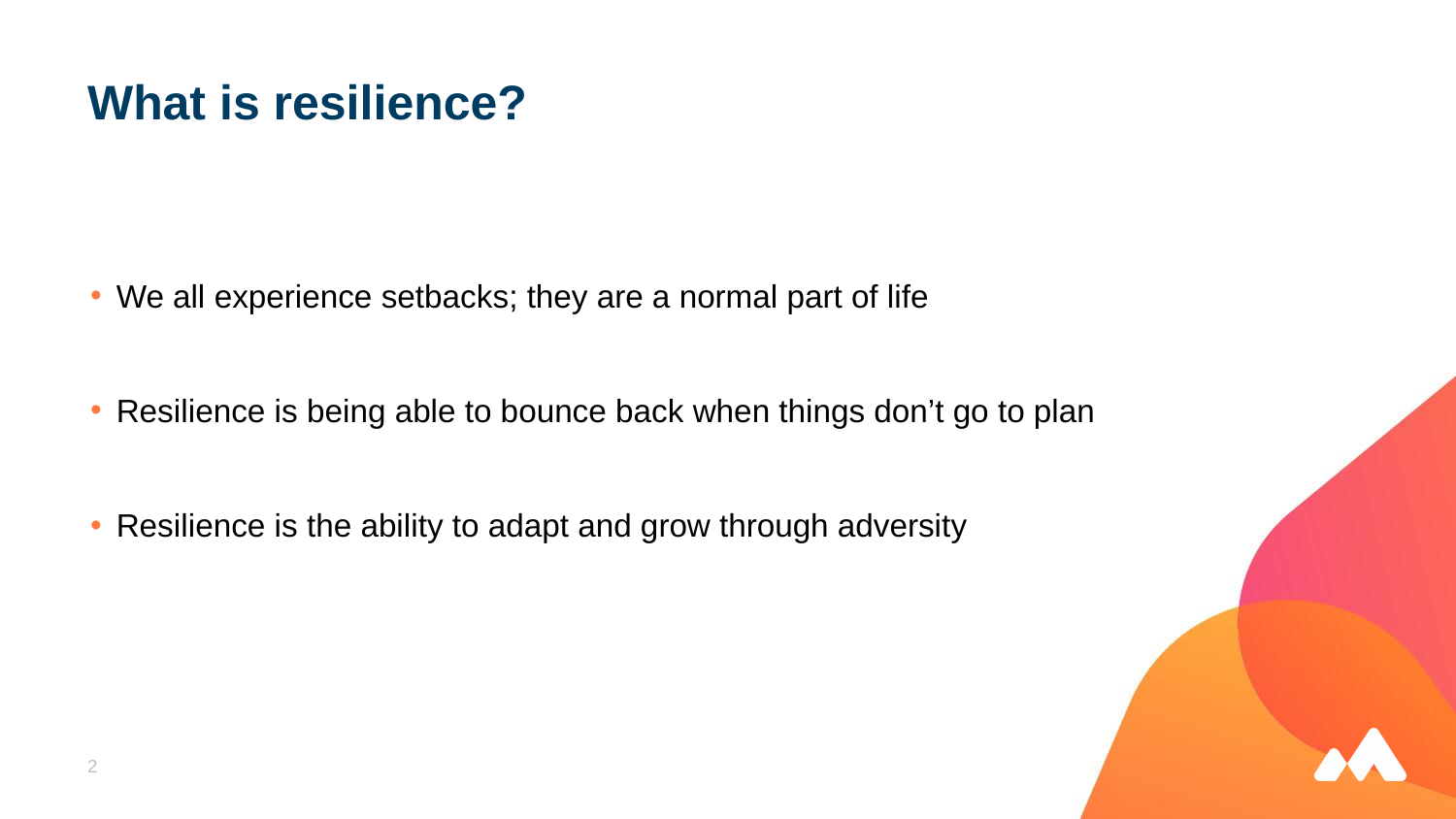

# What is resilience?

We all experience setbacks; they are a normal part of life

Resilience is being able to bounce back when things don’t go to plan

Resilience is the ability to adapt and grow through adversity

2